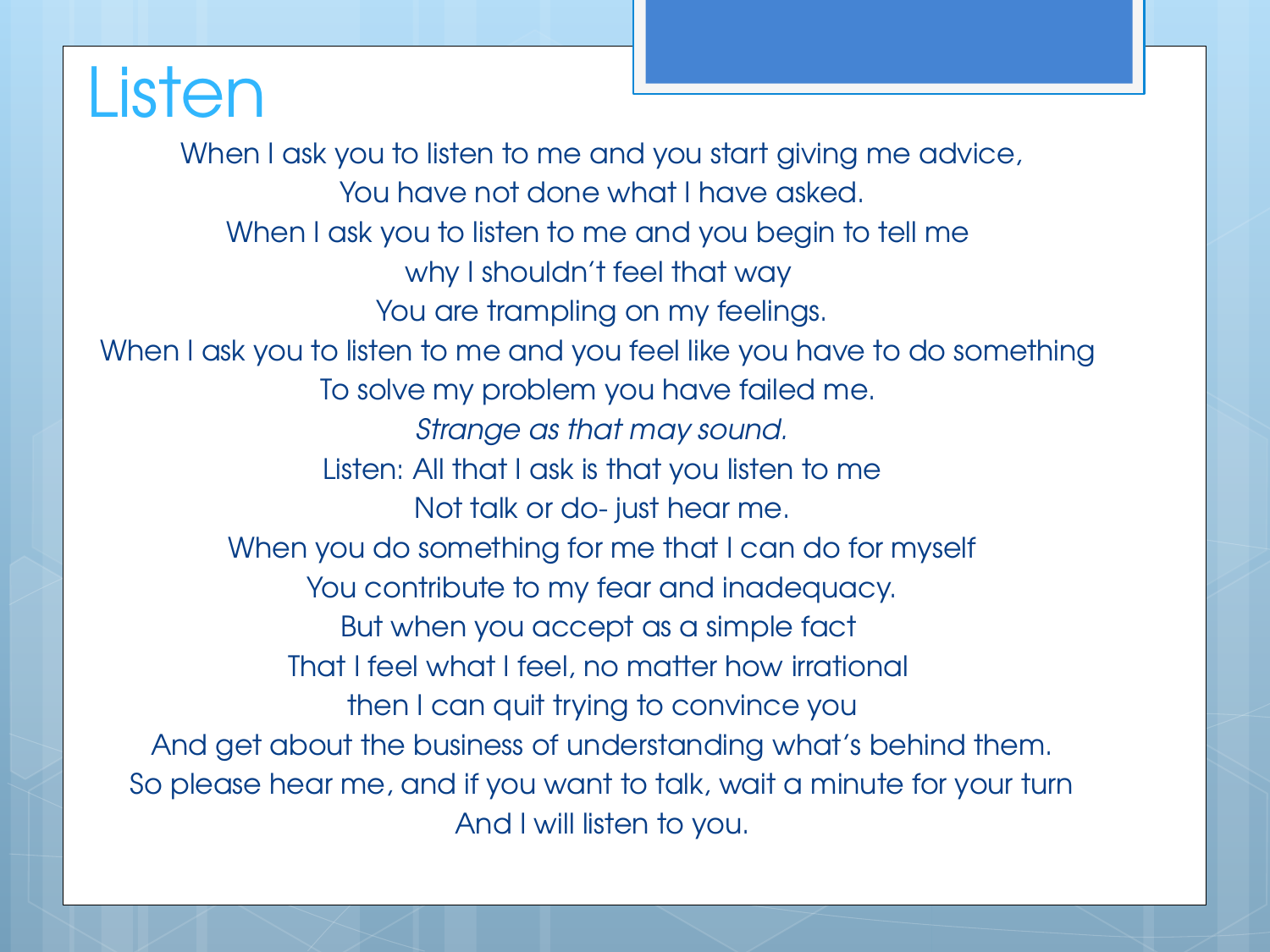

# Listen

When I ask you to listen to me and you start giving me advice,
You have not done what I have asked.
When I ask you to listen to me and you begin to tell me
why I shouldn’t feel that way
You are trampling on my feelings.
When I ask you to listen to me and you feel like you have to do something
To solve my problem you have failed me.
Strange as that may sound.
Listen: All that I ask is that you listen to me
Not talk or do- just hear me.
When you do something for me that I can do for myself
You contribute to my fear and inadequacy.
But when you accept as a simple fact
That I feel what I feel, no matter how irrational
then I can quit trying to convince you
And get about the business of understanding what’s behind them.
So please hear me, and if you want to talk, wait a minute for your turn
And I will listen to you.